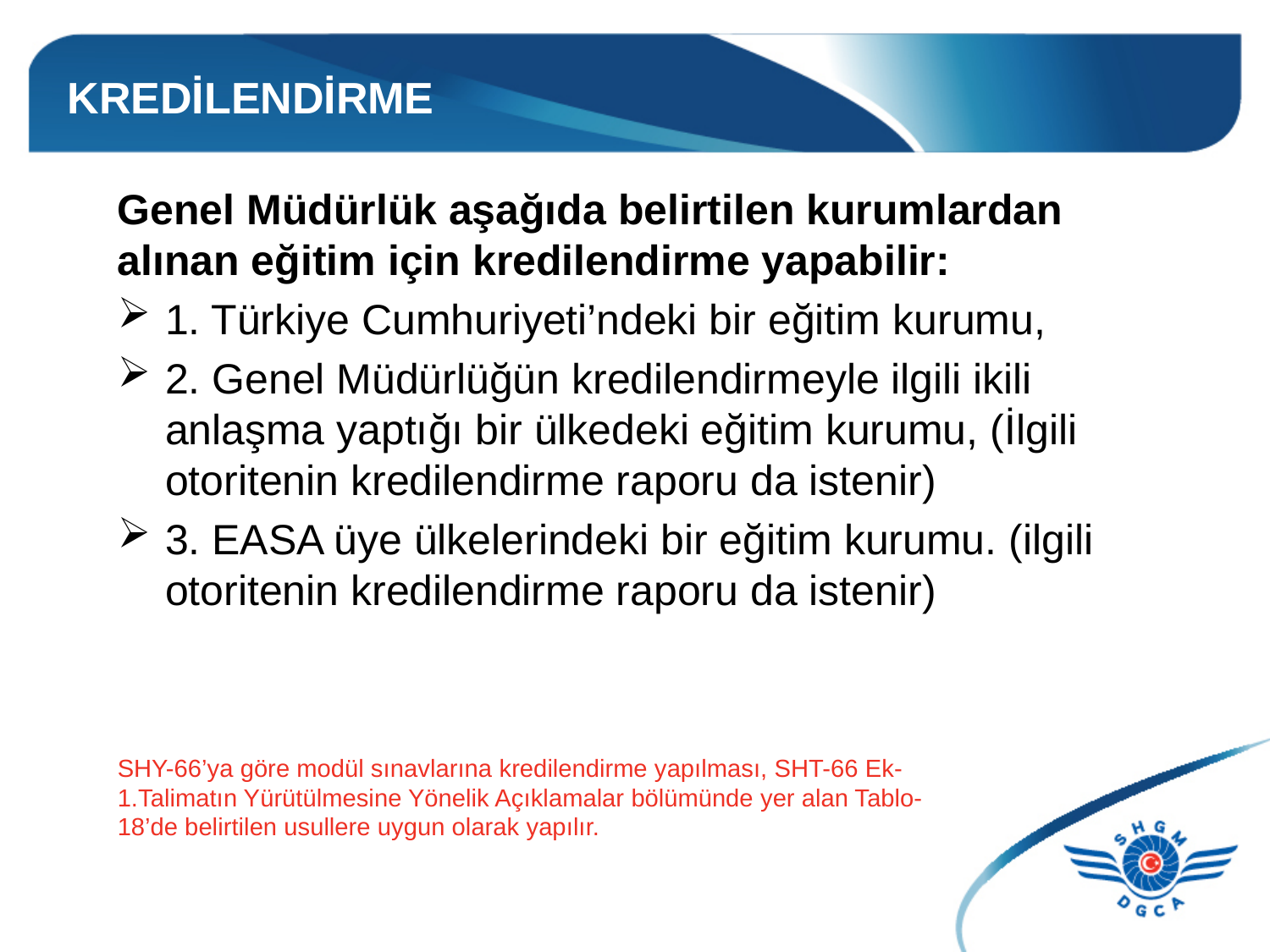

# KREDİLENDİRME
Genel Müdürlük aşağıda belirtilen kurumlardan alınan eğitim için kredilendirme yapabilir:
1. Türkiye Cumhuriyeti’ndeki bir eğitim kurumu,
2. Genel Müdürlüğün kredilendirmeyle ilgili ikili anlaşma yaptığı bir ülkedeki eğitim kurumu, (İlgili otoritenin kredilendirme raporu da istenir)
3. EASA üye ülkelerindeki bir eğitim kurumu. (ilgili otoritenin kredilendirme raporu da istenir)
SHY-66’ya göre modül sınavlarına kredilendirme yapılması, SHT-66 Ek-1.Talimatın Yürütülmesine Yönelik Açıklamalar bölümünde yer alan Tablo-18’de belirtilen usullere uygun olarak yapılır.